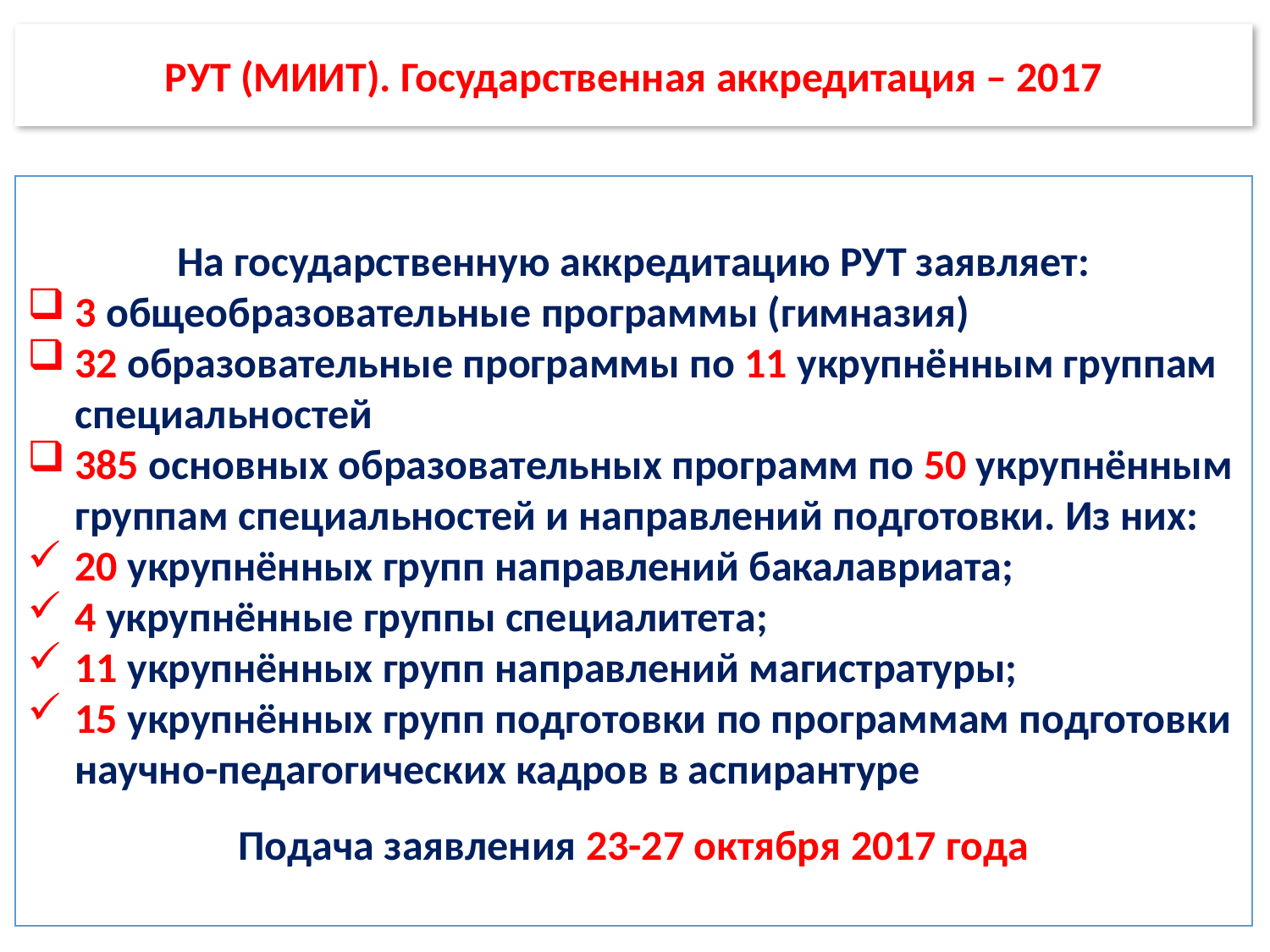

РУТ (МИИТ). Государственная аккредитация – 2017
На государственную аккредитацию РУТ заявляет:
3 общеобразовательные программы (гимназия)
32 образовательные программы по 11 укрупнённым группам специальностей
385 основных образовательных программ по 50 укрупнённым группам специальностей и направлений подготовки. Из них:
20 укрупнённых групп направлений бакалавриата;
4 укрупнённые группы специалитета;
11 укрупнённых групп направлений магистратуры;
15 укрупнённых групп подготовки по программам подготовки научно-педагогических кадров в аспирантуре
Подача заявления 23-27 октября 2017 года